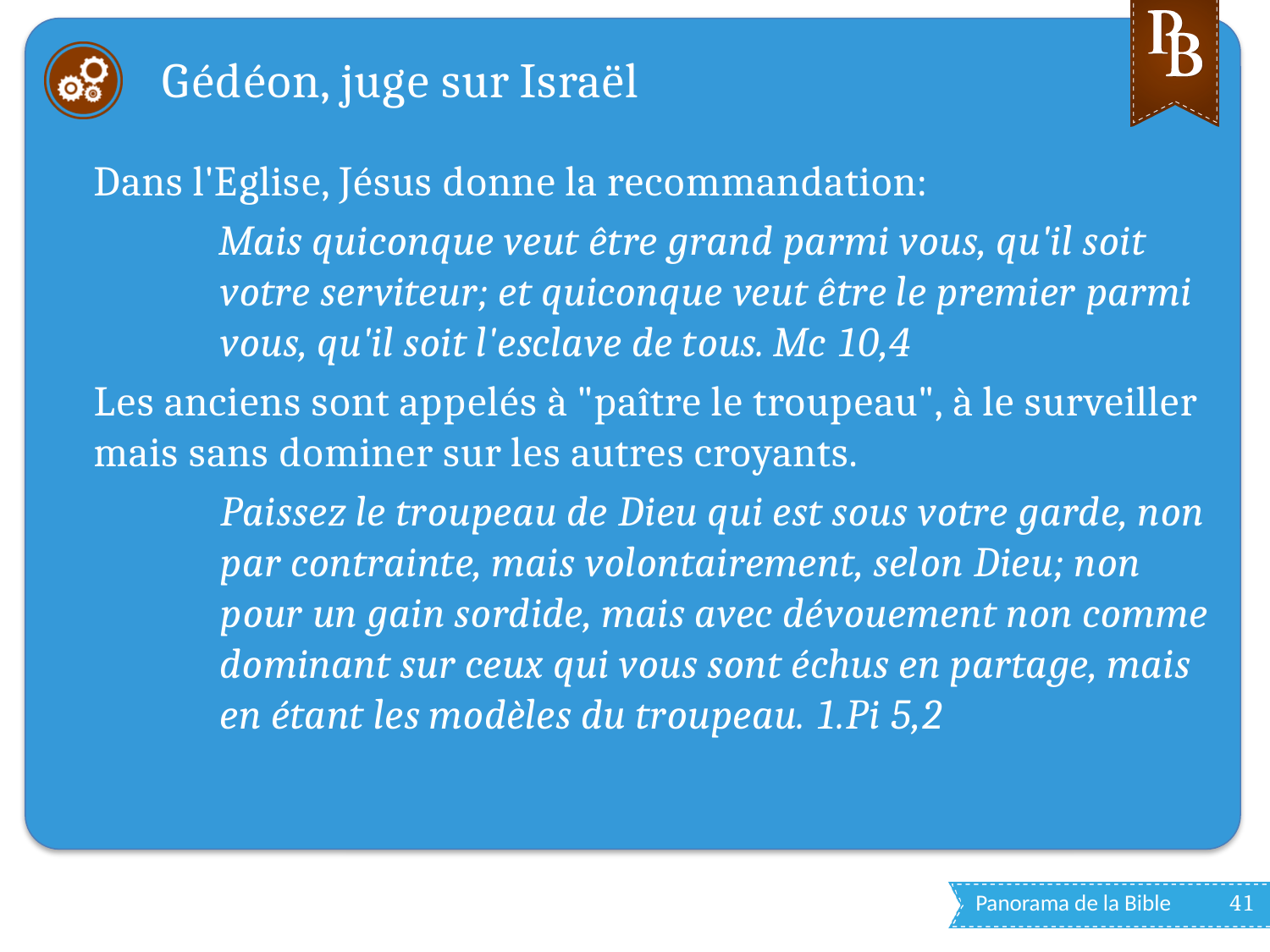

# Gédéon, juge sur Israël
Dans l'Eglise, Jésus donne la recommandation:
Mais quiconque veut être grand parmi vous, qu'il soit votre serviteur; et quiconque veut être le premier parmi vous, qu'il soit l'esclave de tous. Mc 10,4
Les anciens sont appelés à "paître le troupeau", à le surveiller mais sans dominer sur les autres croyants.
Paissez le troupeau de Dieu qui est sous votre garde, non par contrainte, mais volontairement, selon Dieu; non pour un gain sordide, mais avec dévouement non comme dominant sur ceux qui vous sont échus en partage, mais en étant les modèles du troupeau. 1.Pi 5,2